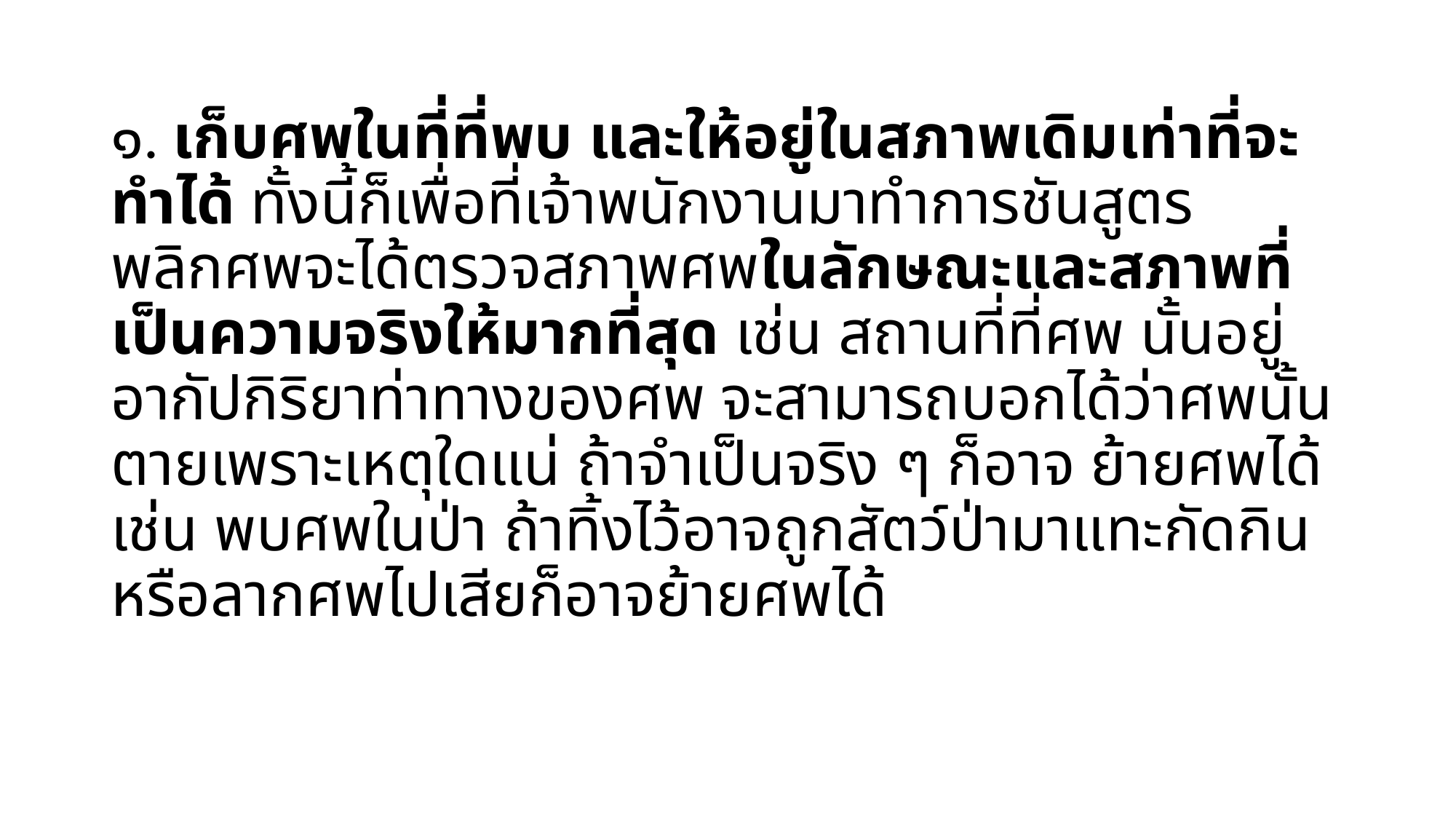

๑. เก็บศพในที่ที่พบ และให้อยู่ในสภาพเดิมเท่าที่จะทำได้ ทั้งนี้ก็เพื่อที่เจ้าพนักงานมาทำการชันสูตรพลิกศพจะได้ตรวจสภาพศพในลักษณะและสภาพที่เป็นความจริงให้มากที่สุด เช่น สถานที่ที่ศพ นั้นอยู่ อากัปกิริยาท่าทางของศพ จะสามารถบอกได้ว่าศพนั้นตายเพราะเหตุใดแน่ ถ้าจำเป็นจริง ๆ ก็อาจ ย้ายศพได้ เช่น พบศพในป่า ถ้าทิ้งไว้อาจถูกสัตว์ป่ามาแทะกัดกิน หรือลากศพไปเสียก็อาจย้ายศพได้